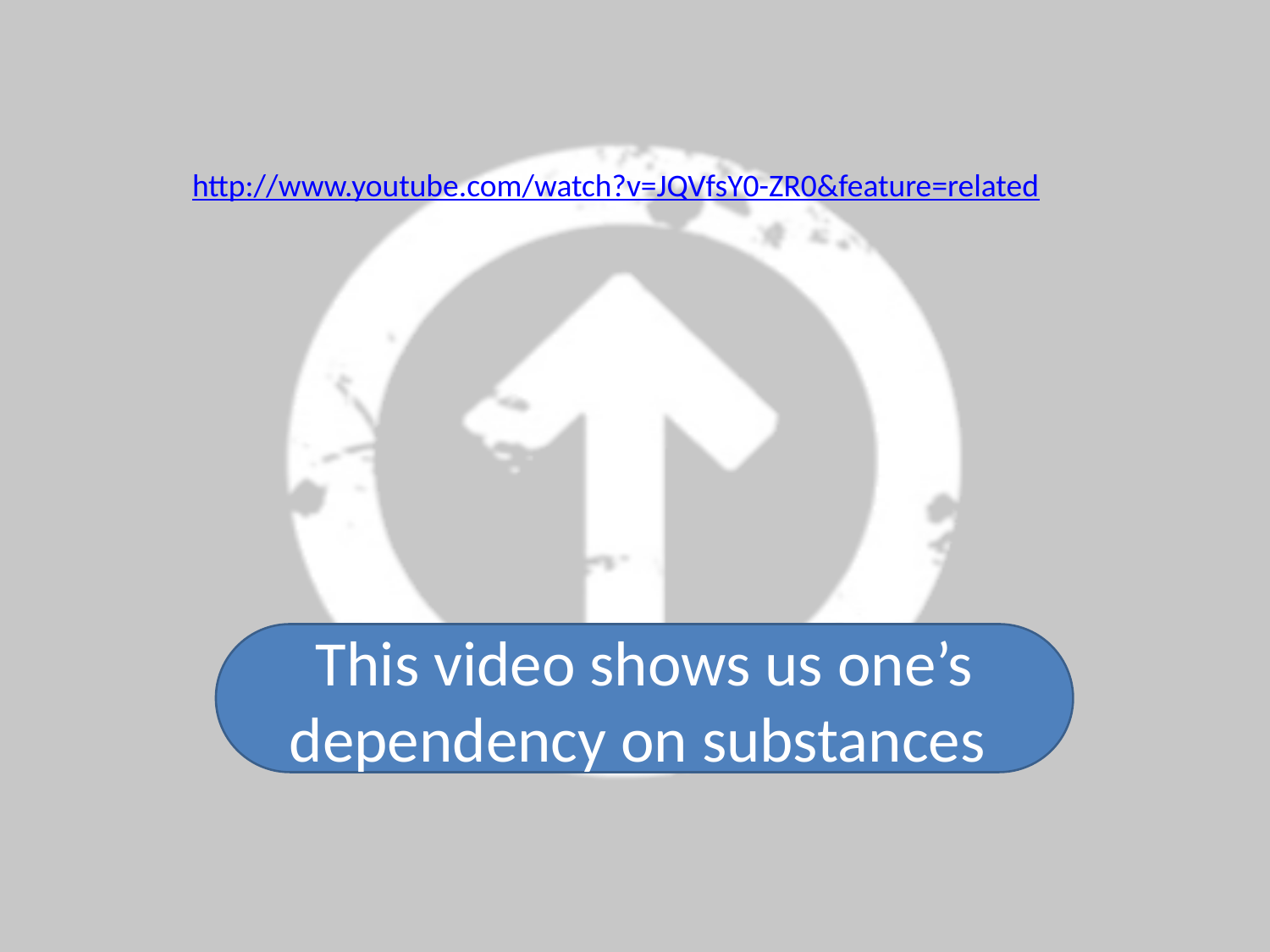

http://www.youtube.com/watch?v=JQVfsY0-ZR0&feature=related

This video shows us one’s dependency on substances